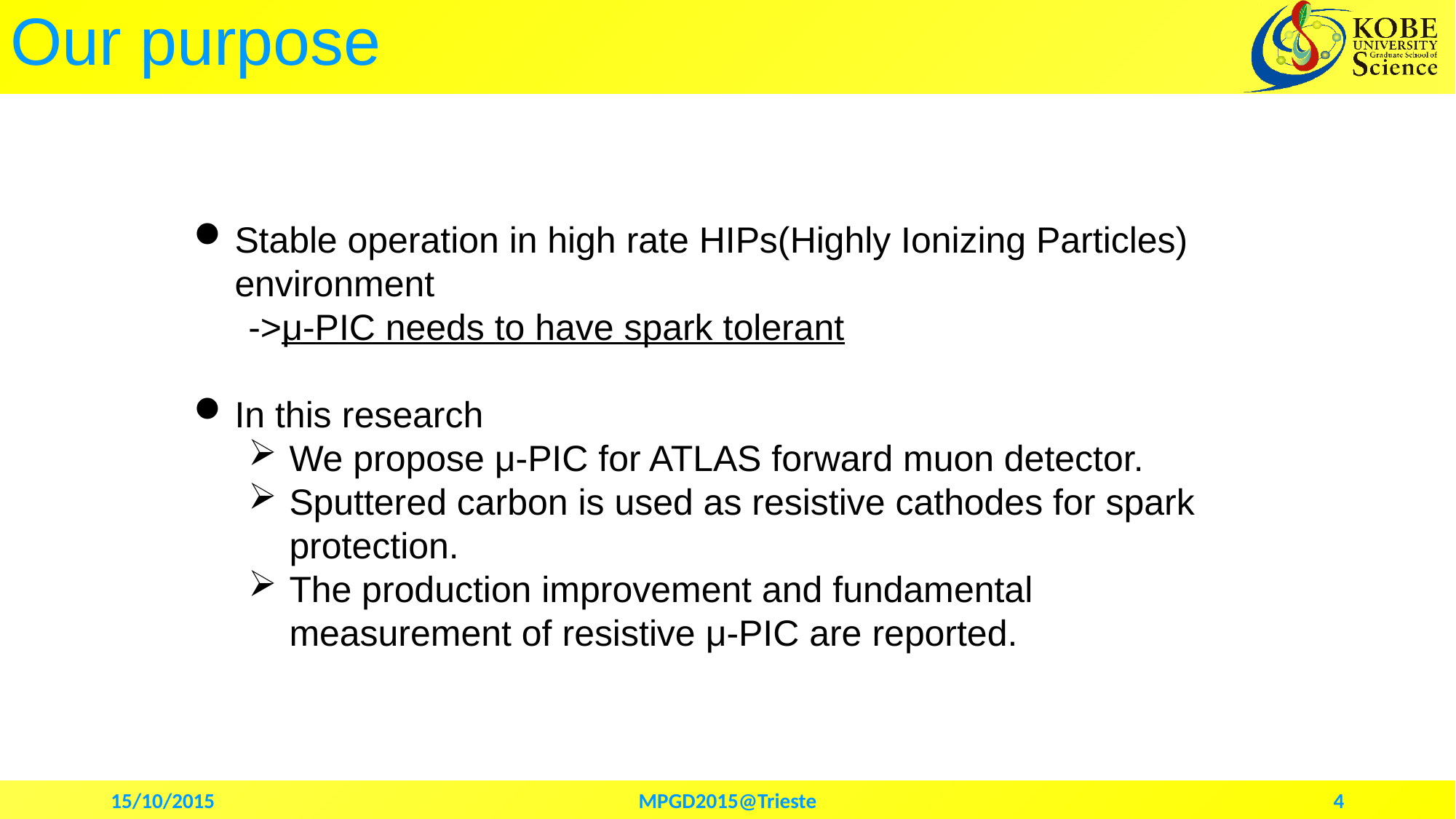

Our purpose
Stable operation in high rate HIPs(Highly Ionizing Particles) environment
->μ-PIC needs to have spark tolerant

In this research
We propose μ-PIC for ATLAS forward muon detector.
Sputtered carbon is used as resistive cathodes for spark protection.
The production improvement and fundamental measurement of resistive μ-PIC are reported.
4
15/10/2015
MPGD2015@Trieste